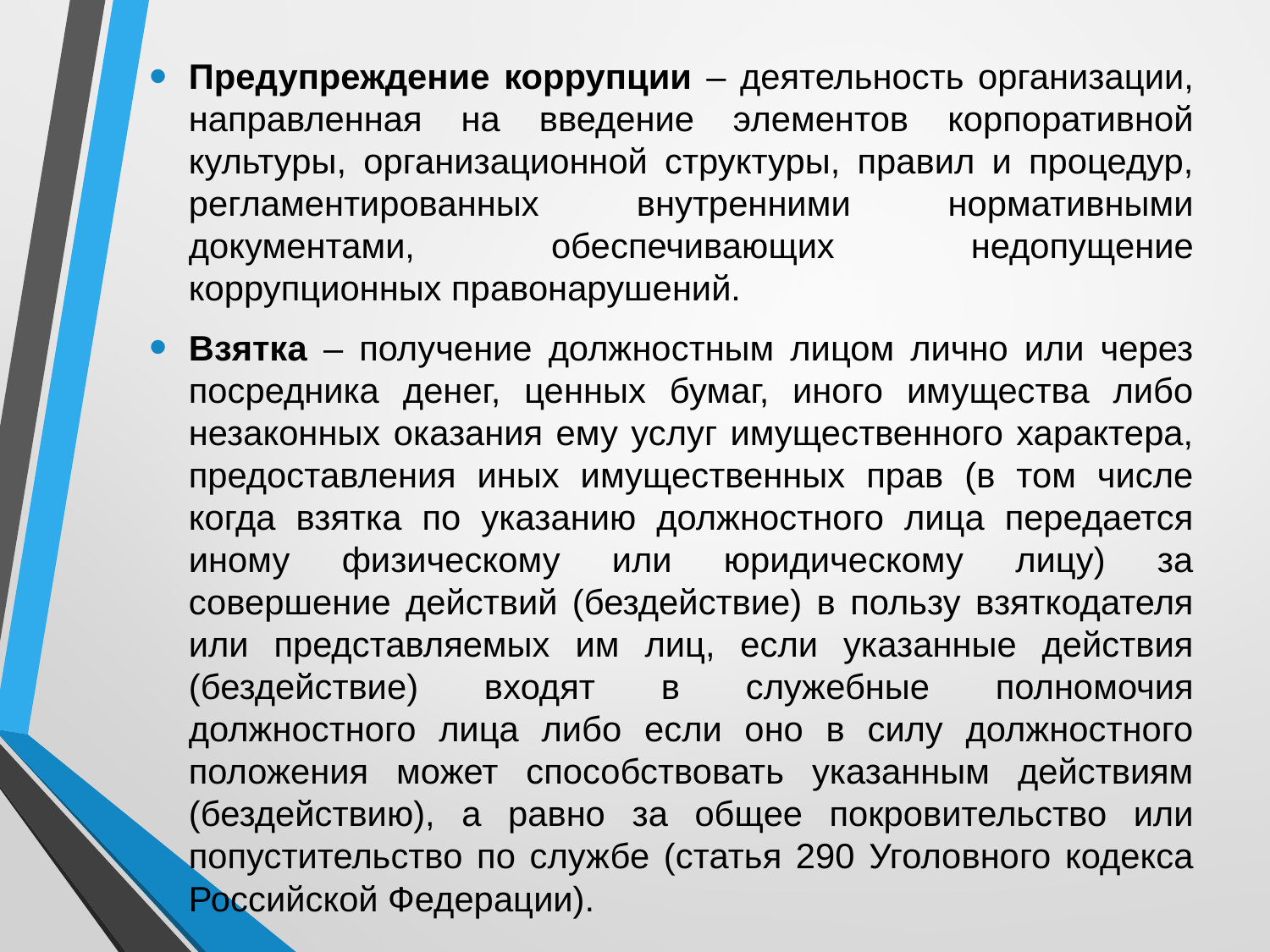

Предупреждение коррупции – деятельность организации, направленная на введение элементов корпоративной культуры, организационной структуры, правил и процедур, регламентированных внутренними нормативными документами, обеспечивающих недопущение коррупционных правонарушений.
Взятка – получение должностным лицом лично или через посредника денег, ценных бумаг, иного имущества либо незаконных оказания ему услуг имущественного характера, предоставления иных имущественных прав (в том числе когда взятка по указанию должностного лица передается иному физическому или юридическому лицу) за совершение действий (бездействие) в пользу взяткодателя или представляемых им лиц, если указанные действия (бездействие) входят в служебные полномочия должностного лица либо если оно в силу должностного положения может способствовать указанным действиям (бездействию), а равно за общее покровительство или попустительство по службе (статья 290 Уголовного кодекса Российской Федерации).